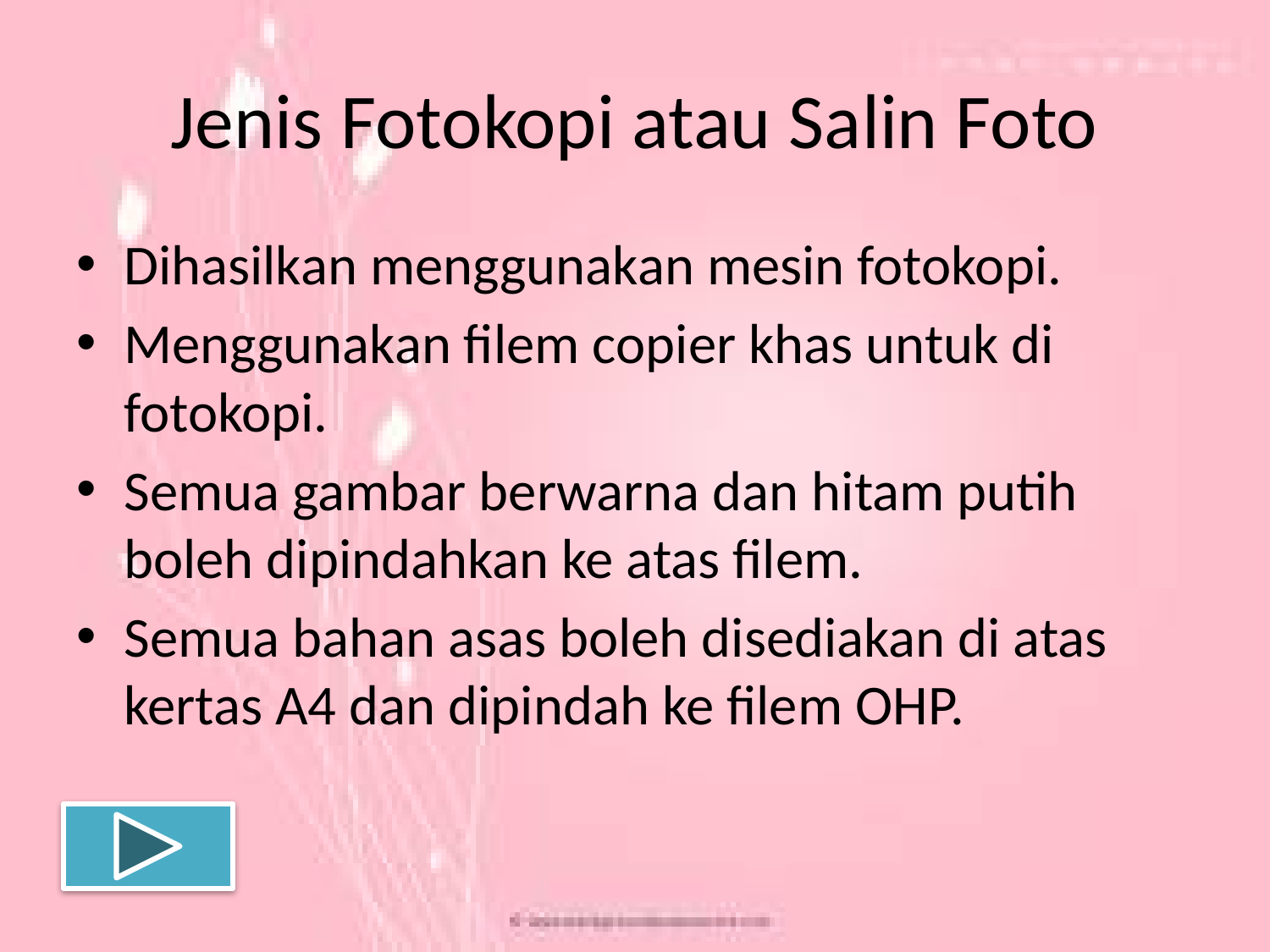

# Jenis Fotokopi atau Salin Foto
Dihasilkan menggunakan mesin fotokopi.
Menggunakan filem copier khas untuk di fotokopi.
Semua gambar berwarna dan hitam putih boleh dipindahkan ke atas filem.
Semua bahan asas boleh disediakan di atas kertas A4 dan dipindah ke filem OHP.